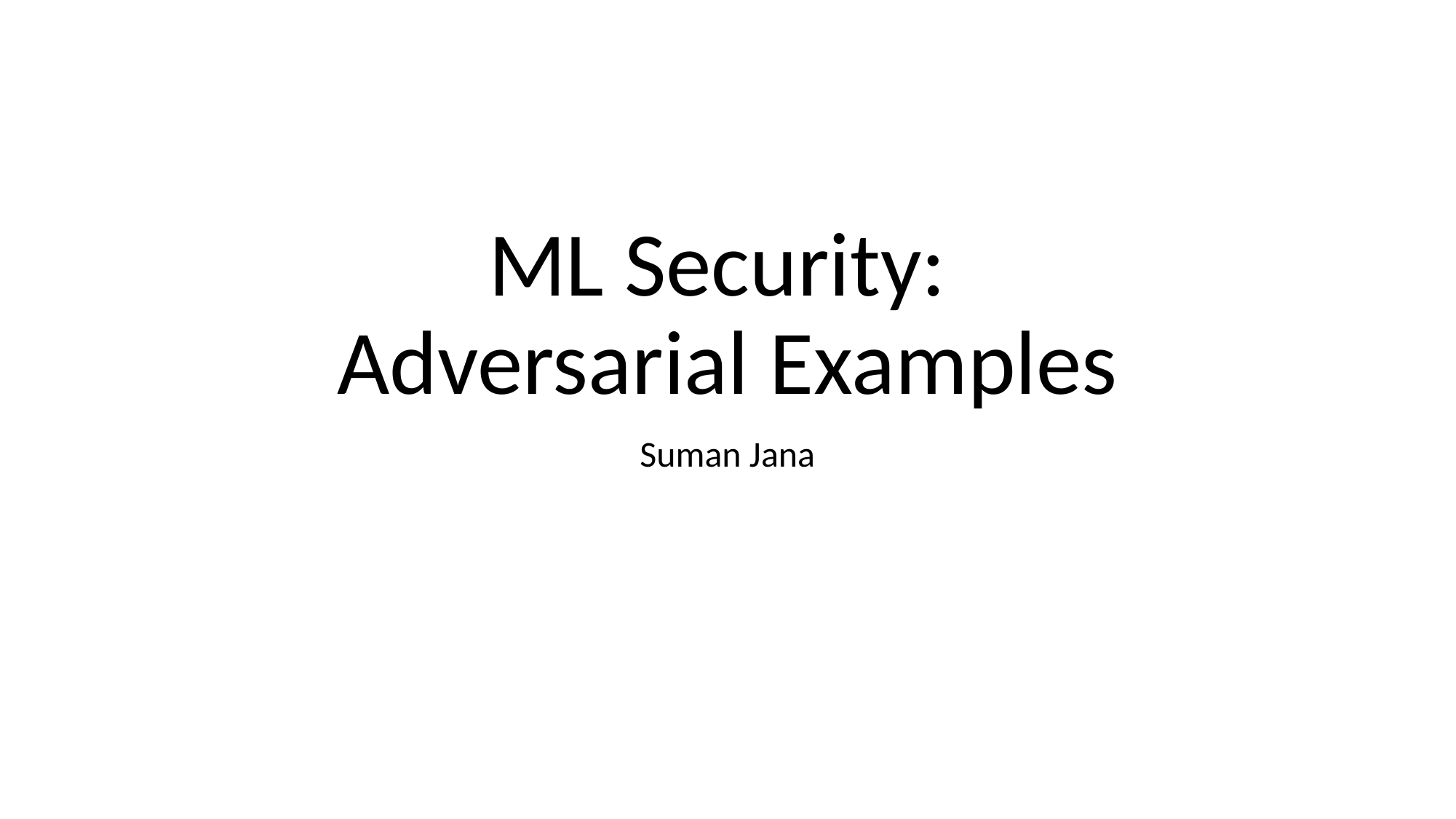

# ML Security: Adversarial Examples
Suman Jana